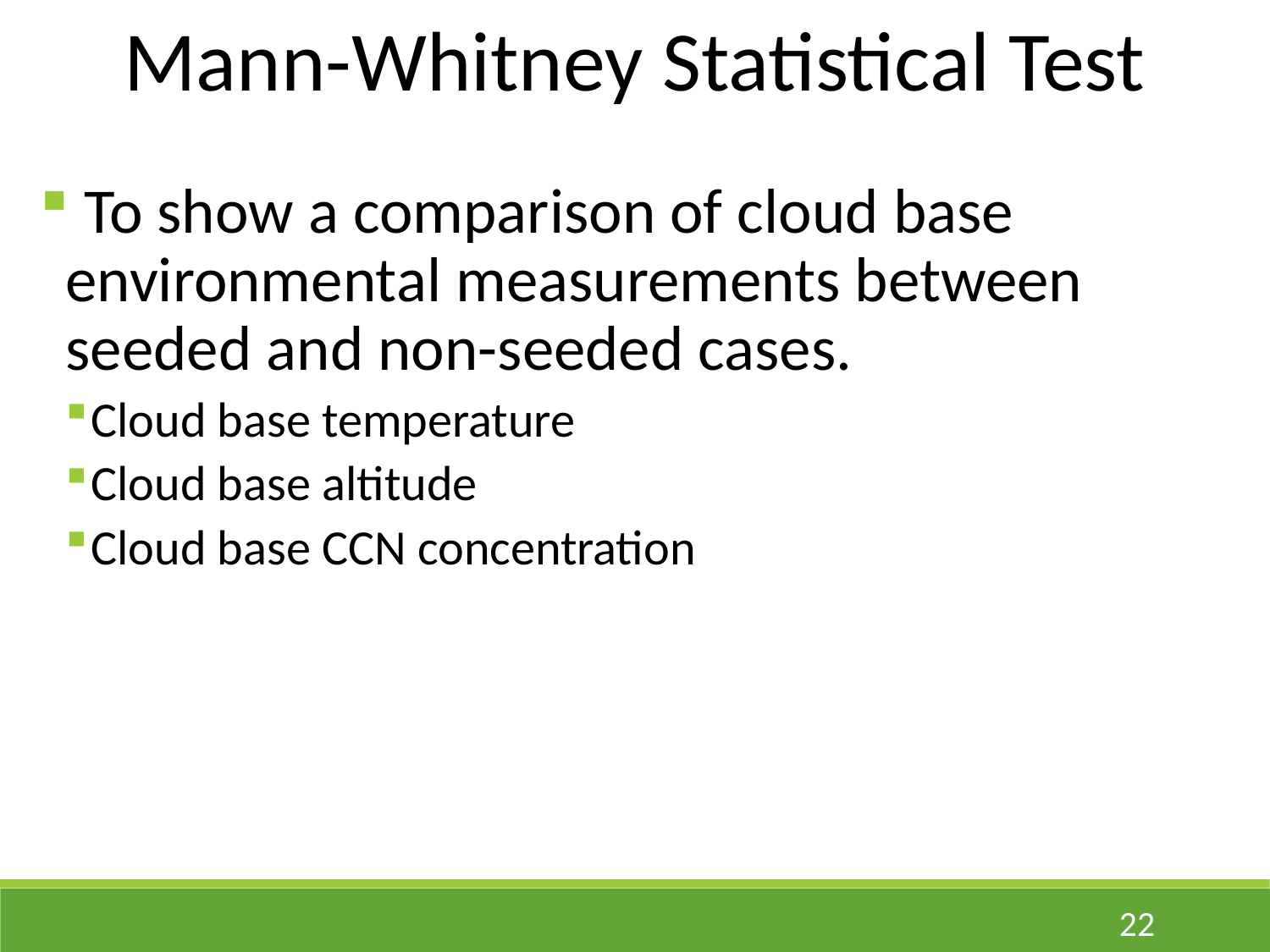

Mann-Whitney Statistical Test
 To show a comparison of cloud base environmental measurements between seeded and non-seeded cases.
Cloud base temperature
Cloud base altitude
Cloud base CCN concentration
22